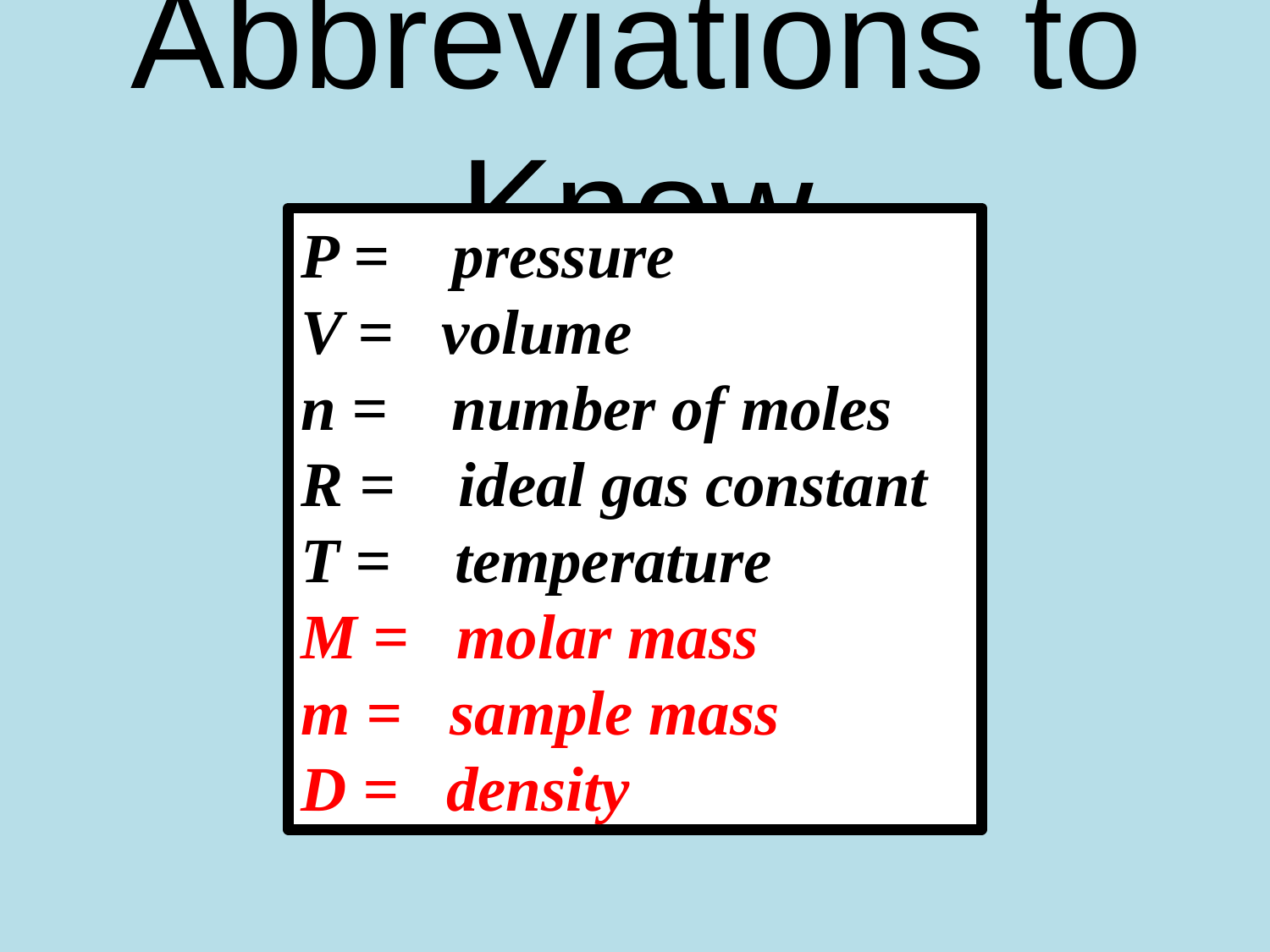

# Abbreviations to Know
P =    pressure
V =   volume
n =    number of moles
R =    ideal gas constant
T =    temperature
M =   molar mass
m =   sample mass
D =   density